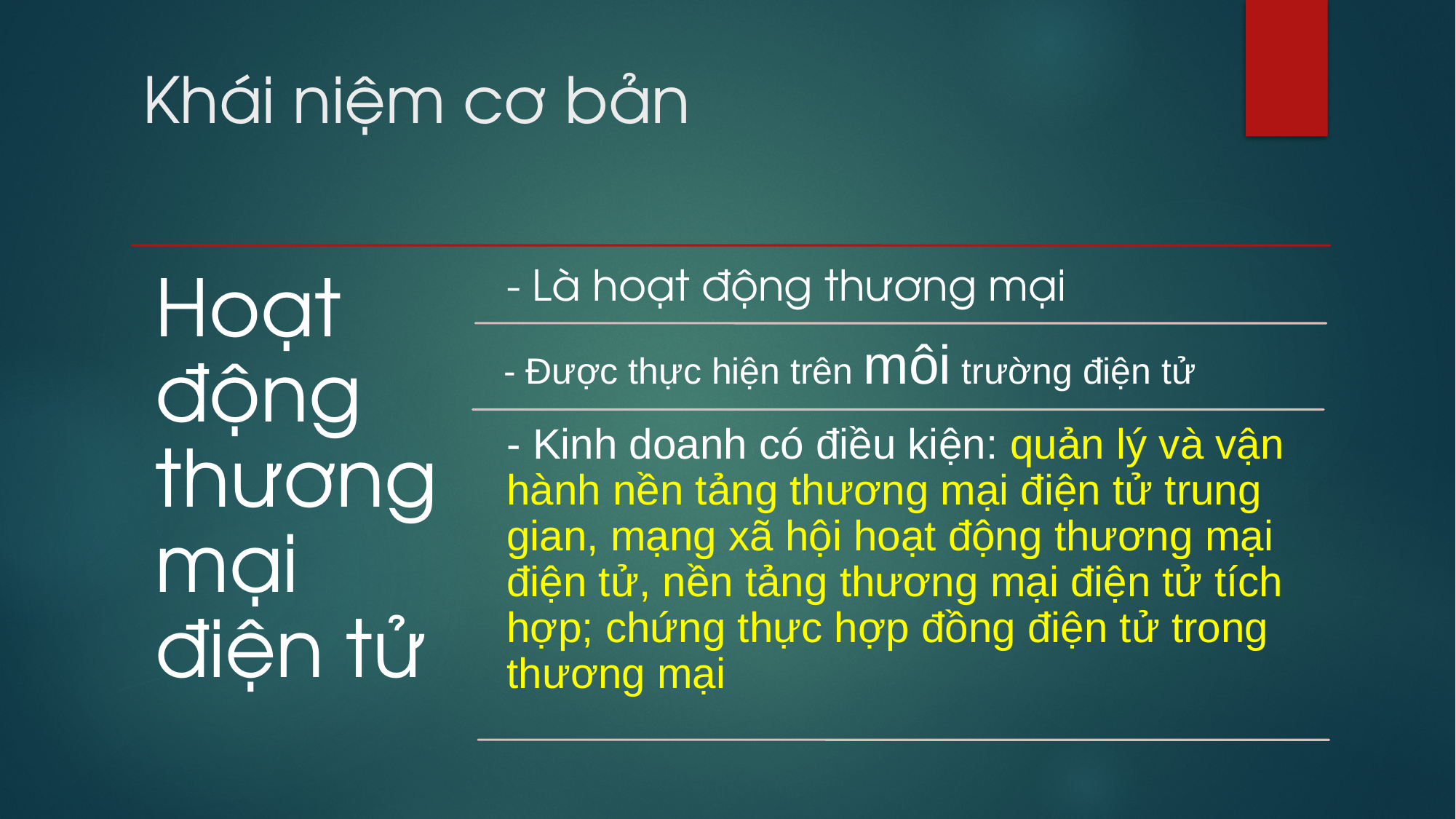

# Khái niệm cơ bản
Hoạt động thương mại điện tử
- Là hoạt động thương mại
- Được thực hiện trên môi trường điện tử
- Kinh doanh có điều kiện: quản lý và vận hành nền tảng thương mại điện tử trung gian, mạng xã hội hoạt động thương mại điện tử, nền tảng thương mại điện tử tích hợp; chứng thực hợp đồng điện tử trong thương mại